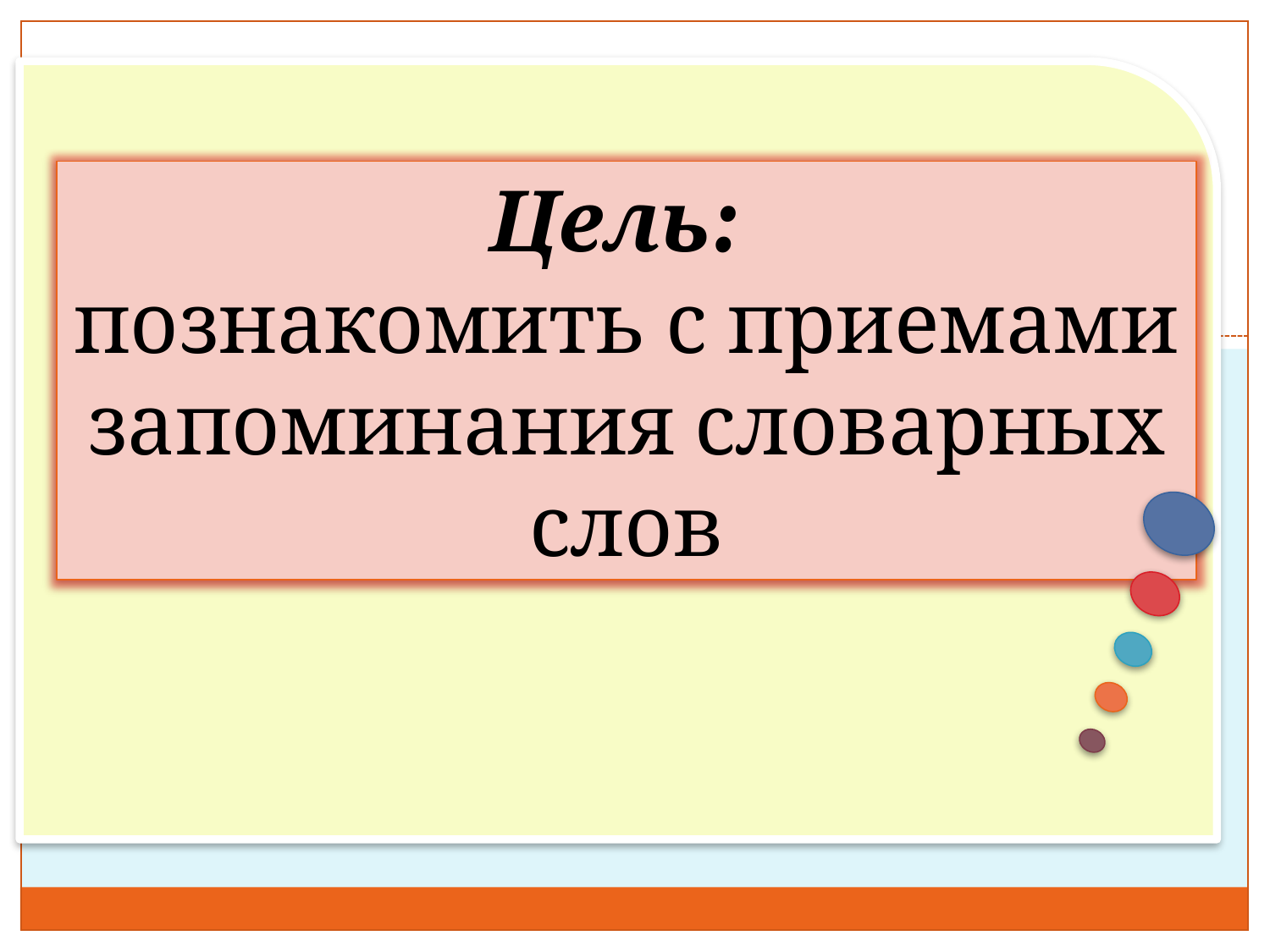

Цель:
познакомить с приемами запоминания словарных слов